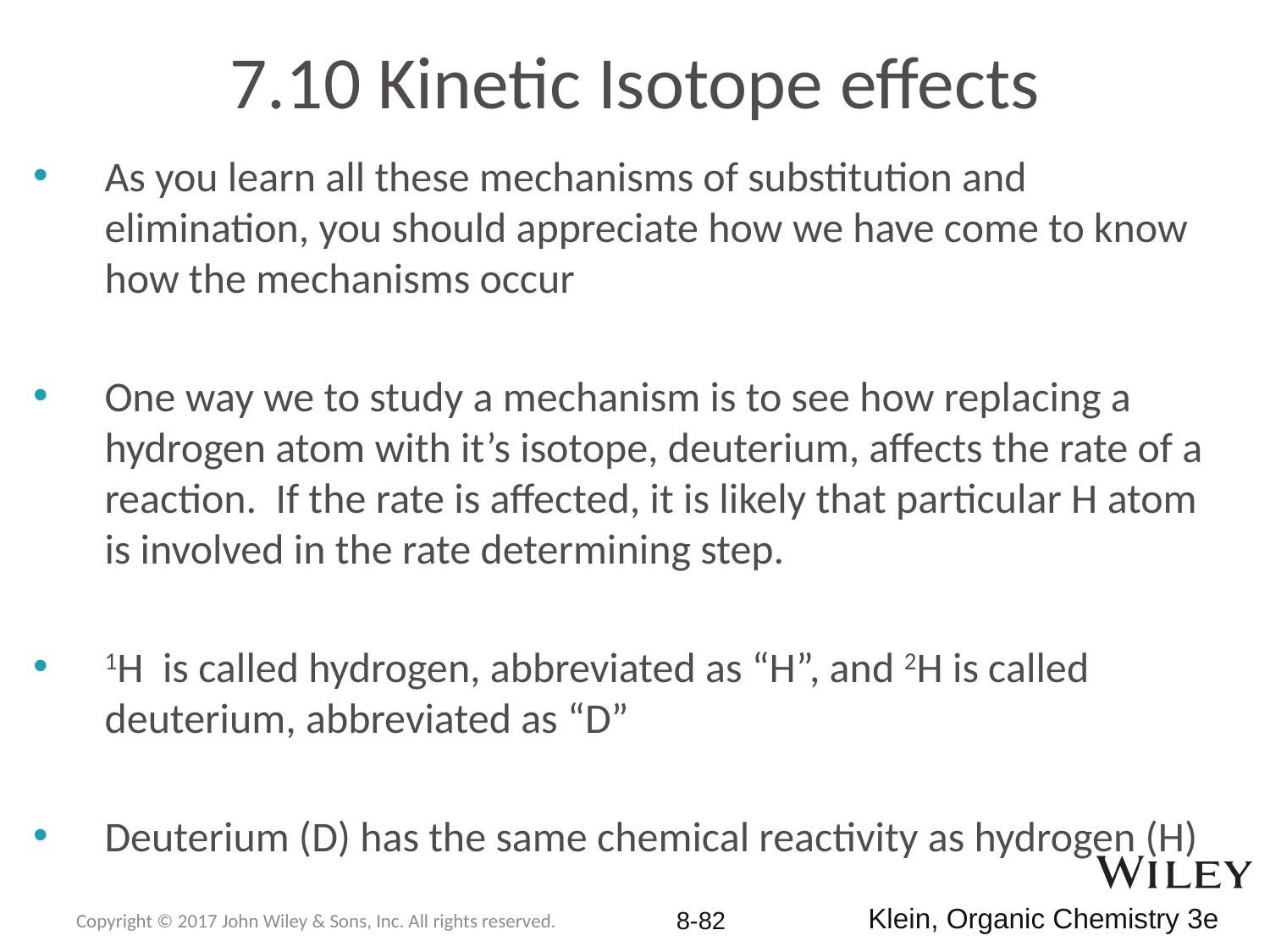

# 7.10 Kinetic Isotope effects
As you learn all these mechanisms of substitution and elimination, you should appreciate how we have come to know how the mechanisms occur

One way we to study a mechanism is to see how replacing a hydrogen atom with it’s isotope, deuterium, affects the rate of a reaction.  If the rate is affected, it is likely that particular H atom is involved in the rate determining step.

1H  is called hydrogen, abbreviated as “H”, and 2H is called deuterium, abbreviated as “D”

Deuterium (D) has the same chemical reactivity as hydrogen (H)
Copyright © 2017 John Wiley & Sons, Inc. All rights reserved.
8-82
Klein, Organic Chemistry 3e